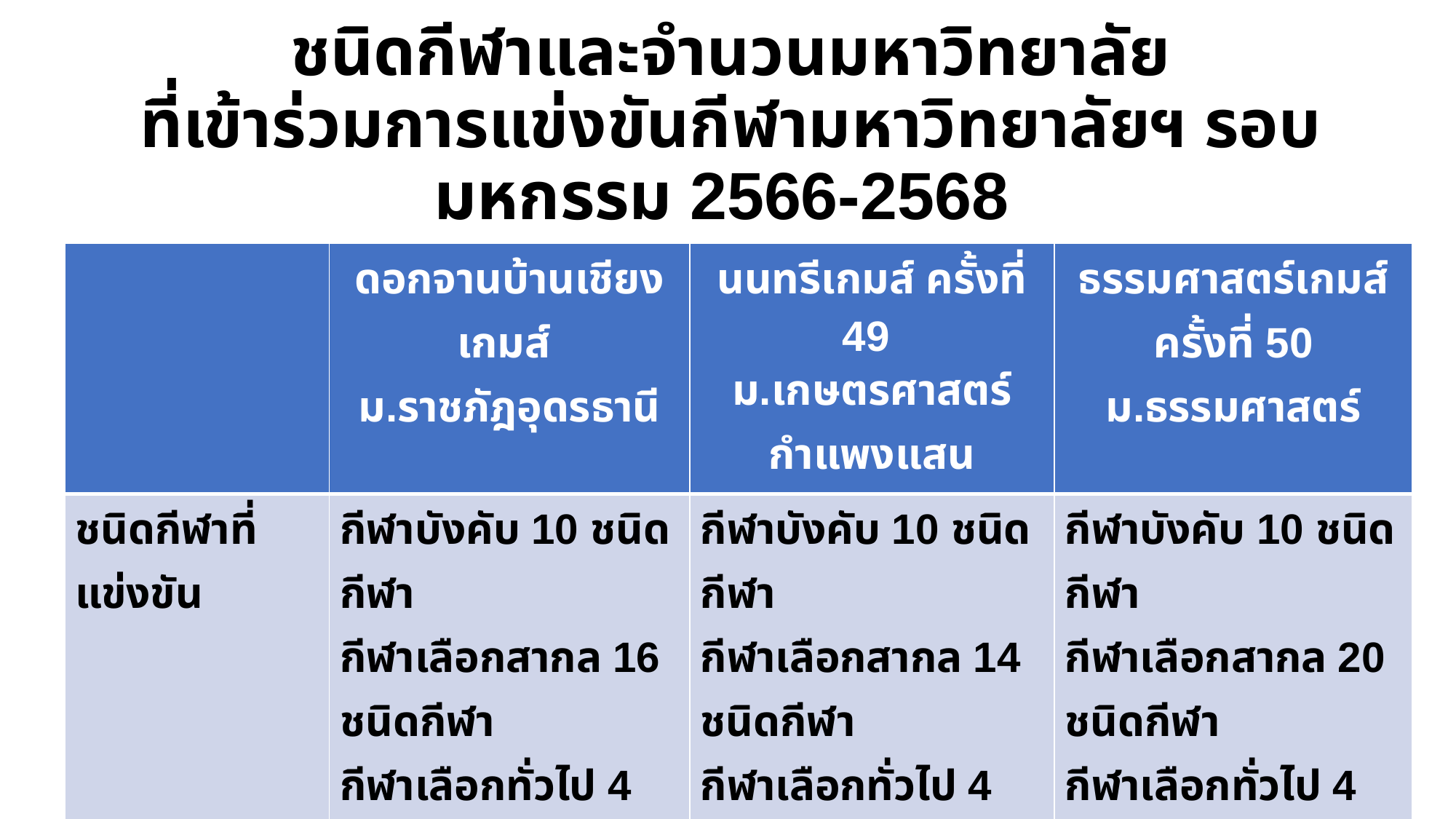

# ชนิดกีฬาและจำนวนมหาวิทยาลัย ที่เข้าร่วมการแข่งขันกีฬามหาวิทยาลัยฯ รอบมหกรรม 2566-2568
|  | ดอกจานบ้านเชียงเกมส์ ม.ราชภัฎอุดรธานี | นนทรีเกมส์ ครั้งที่ 49 ม.เกษตรศาสตร์ กำแพงแสน | ธรรมศาสตร์เกมส์ ครั้งที่ 50 ม.ธรรมศาสตร์ |
| --- | --- | --- | --- |
| ชนิดกีฬาที่แข่งขัน | กีฬาบังคับ 10 ชนิดกีฬา กีฬาเลือกสากล 16 ชนิดกีฬา กีฬาเลือกทั่วไป 4 ชนิดกีฬา กีฬาไทย 1 ชนิดกีฬา กีฬาสาธิต 4 ชนิดกีฬา | กีฬาบังคับ 10 ชนิดกีฬา กีฬาเลือกสากล 14 ชนิดกีฬา กีฬาเลือกทั่วไป 4 ชนิดกีฬา กีฬาไทย 1 ชนิดกีฬา กีฬาสาธิต 3 ชนิดกีฬา | กีฬาบังคับ 10 ชนิดกีฬา กีฬาเลือกสากล 20 ชนิดกีฬา กีฬาเลือกทั่วไป 4 ชนิดกีฬา กีฬาไทย 1 ชนิดกีฬา กีฬาสาธิต 2 ชนิดกีฬา |
| จำนวนมหาวิทยาลัยที่เข้าร่วมการแข่งขัน | 122 สถาบัน | 122 สถาบัน |  |